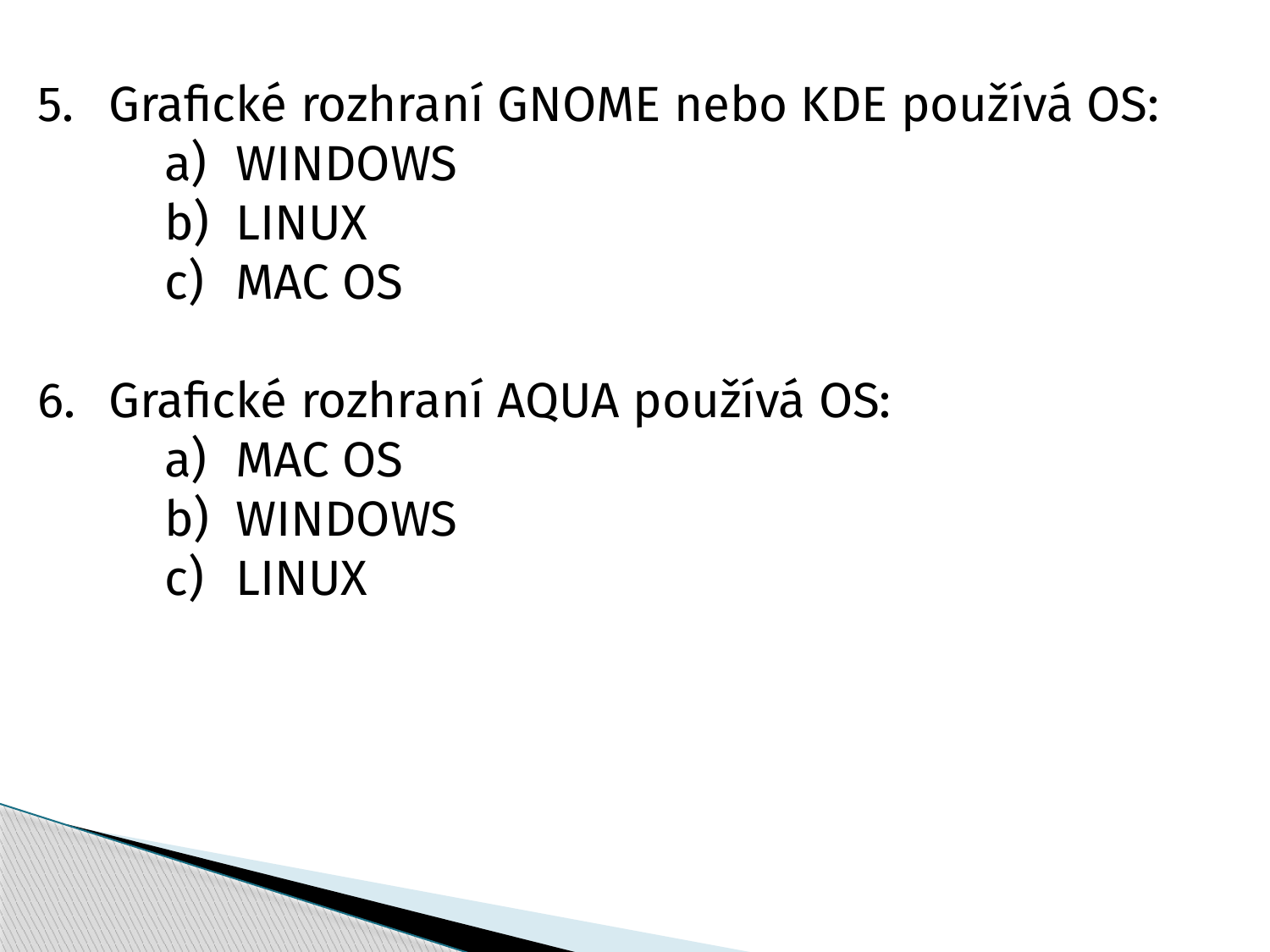

Grafické rozhraní GNOME nebo KDE používá OS:
WINDOWS
LINUX
MAC OS

Grafické rozhraní AQUA používá OS:
MAC OS
WINDOWS
LINUX